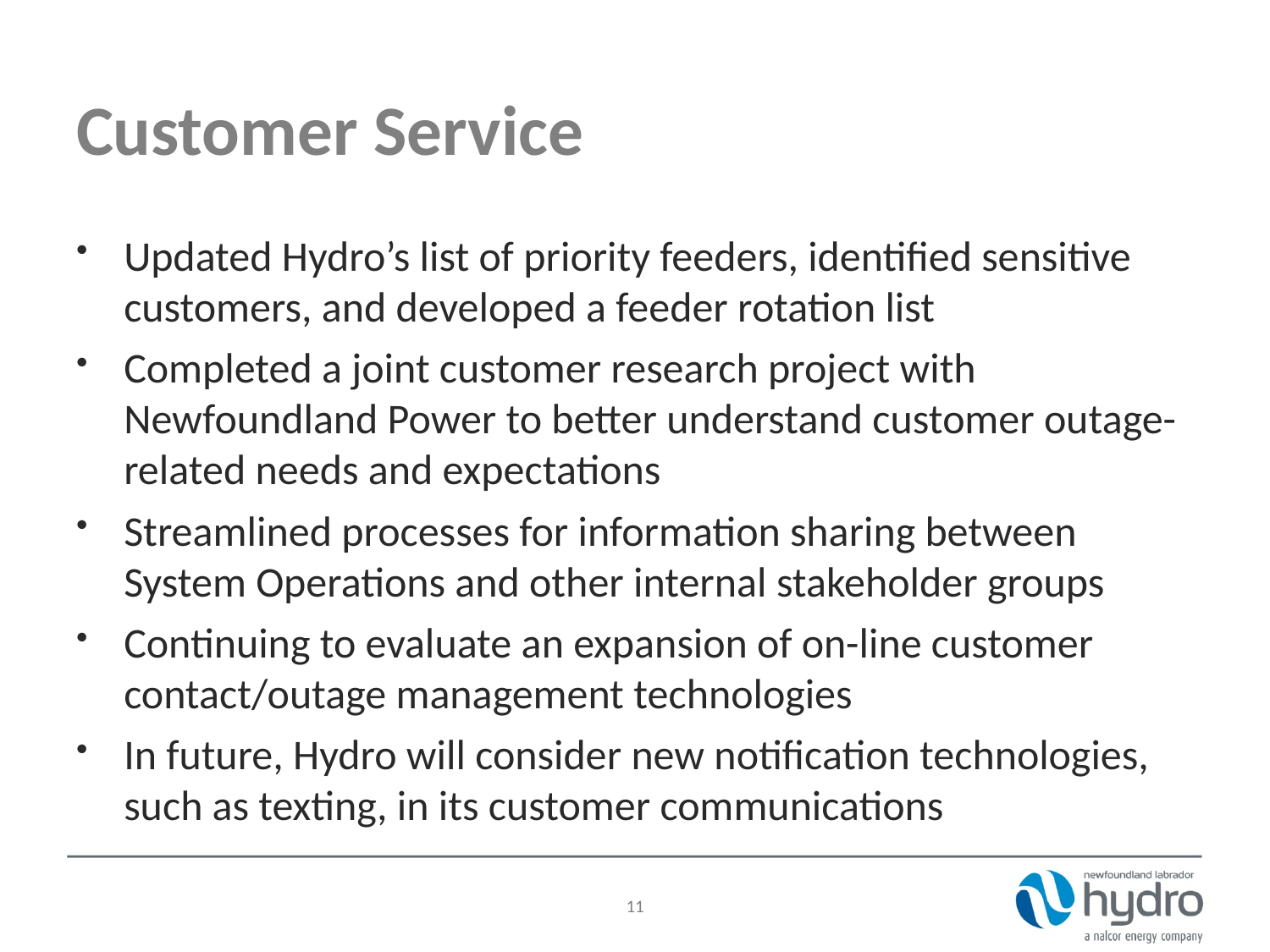

# Customer Service
Updated Hydro’s list of priority feeders, identified sensitive customers, and developed a feeder rotation list
Completed a joint customer research project with Newfoundland Power to better understand customer outage-related needs and expectations
Streamlined processes for information sharing between System Operations and other internal stakeholder groups
Continuing to evaluate an expansion of on-line customer contact/outage management technologies
In future, Hydro will consider new notification technologies, such as texting, in its customer communications

11